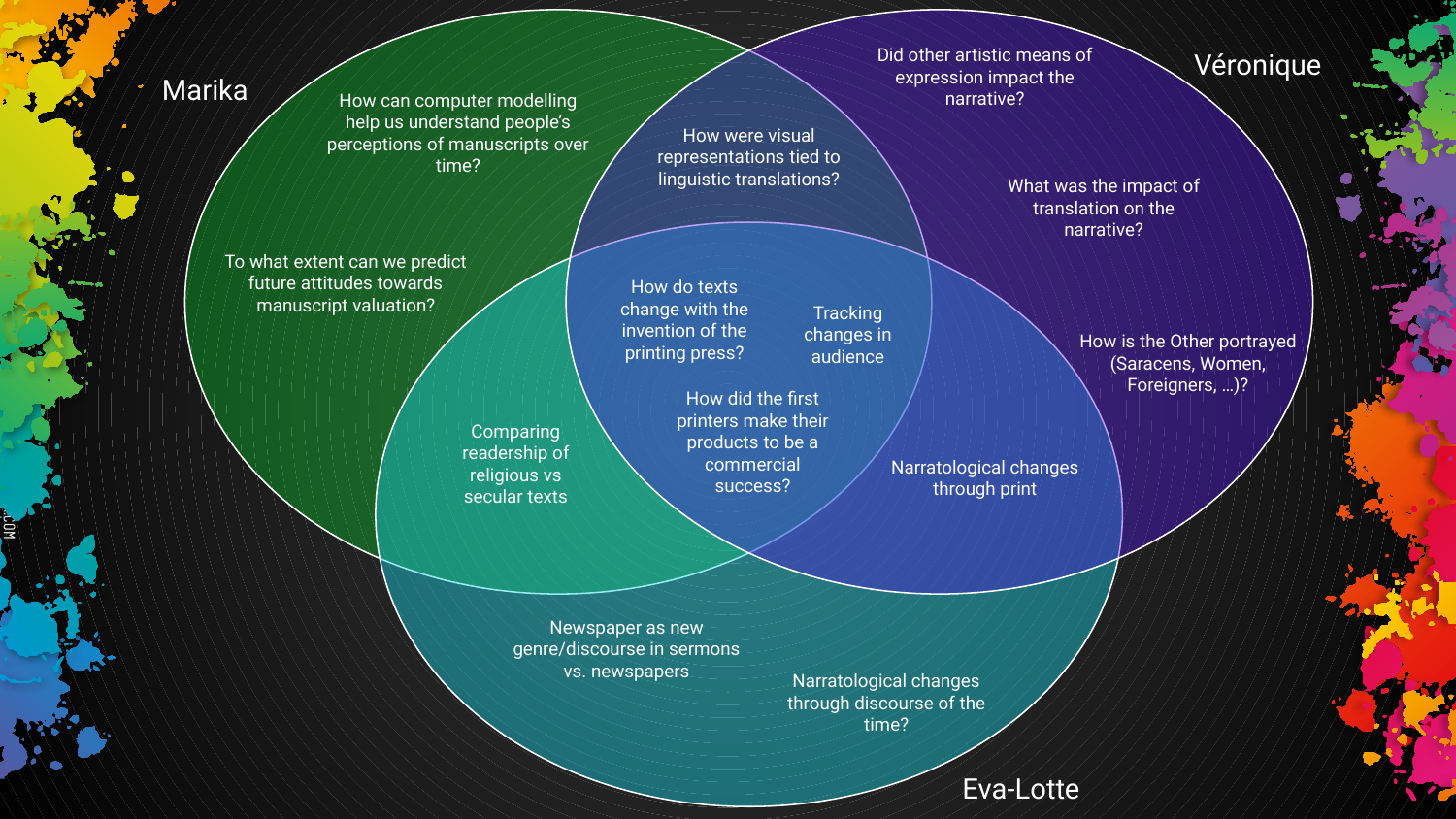

Véronique
Did other artistic means of expression impact the narrative?
Marika
How can computer modelling help us understand people’s perceptions of manuscripts over time?
How were visual representations tied to linguistic translations?
What was the impact of translation on the narrative?

To what extent can we predict future attitudes towards manuscript valuation?
How do texts change with the invention of the printing press?

Tracking changes in audience
How is the Other portrayed (Saracens, Women, Foreigners, …)?
How did the first printers make their products to be a commercial success?
Comparing readership of religious vs secular texts
Narratological changes through print
Newspaper as new genre/discourse in sermons vs. newspapers
Narratological changes through discourse of the time?
Eva-Lotte